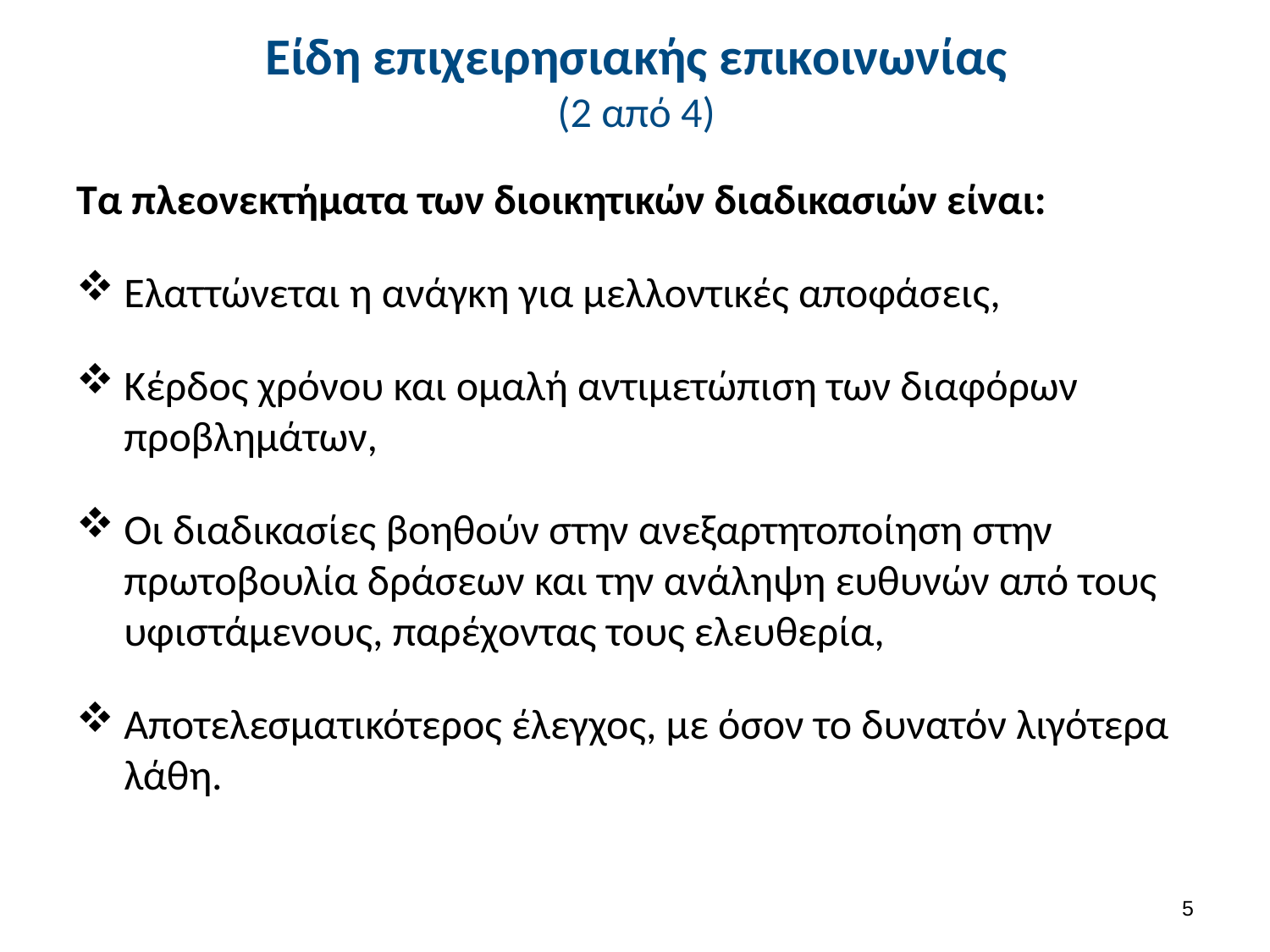

# Είδη επιχειρησιακής επικοινωνίας (2 από 4)
Τα πλεονεκτήματα των διοικητικών διαδικασιών είναι:
Ελαττώνεται η ανάγκη για μελλοντικές αποφάσεις,
Κέρδος χρόνου και ομαλή αντιμετώπιση των διαφόρων προβλημάτων,
Οι διαδικασίες βοηθούν στην ανεξαρτητοποίηση στην πρωτοβουλία δράσεων και την ανάληψη ευθυνών από τους υφιστάμενους, παρέχοντας τους ελευθερία,
Αποτελεσματικότερος έλεγχος, με όσον το δυνατόν λιγότερα λάθη.

5